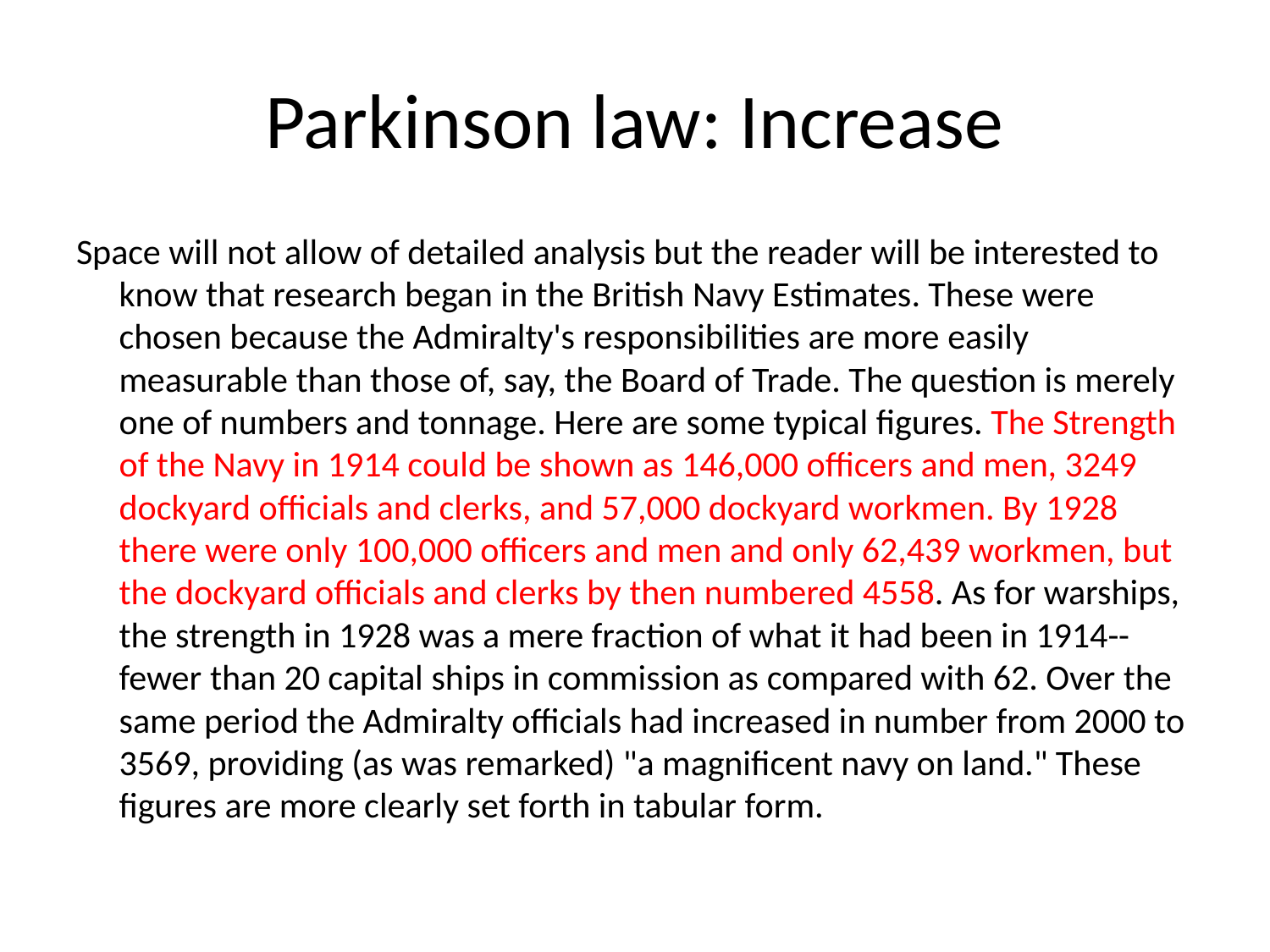

# Parkinson law: Increase
Space will not allow of detailed analysis but the reader will be interested to know that research began in the British Navy Estimates. These were chosen because the Admiralty's responsibilities are more easily measurable than those of, say, the Board of Trade. The question is merely one of numbers and tonnage. Here are some typical figures. The Strength of the Navy in 1914 could be shown as 146,000 officers and men, 3249 dockyard officials and clerks, and 57,000 dockyard workmen. By 1928 there were only 100,000 officers and men and only 62,439 workmen, but the dockyard officials and clerks by then numbered 4558. As for warships, the strength in 1928 was a mere fraction of what it had been in 1914-- fewer than 20 capital ships in commission as compared with 62. Over the same period the Admiralty officials had increased in number from 2000 to 3569, providing (as was remarked) "a magnificent navy on land." These figures are more clearly set forth in tabular form.